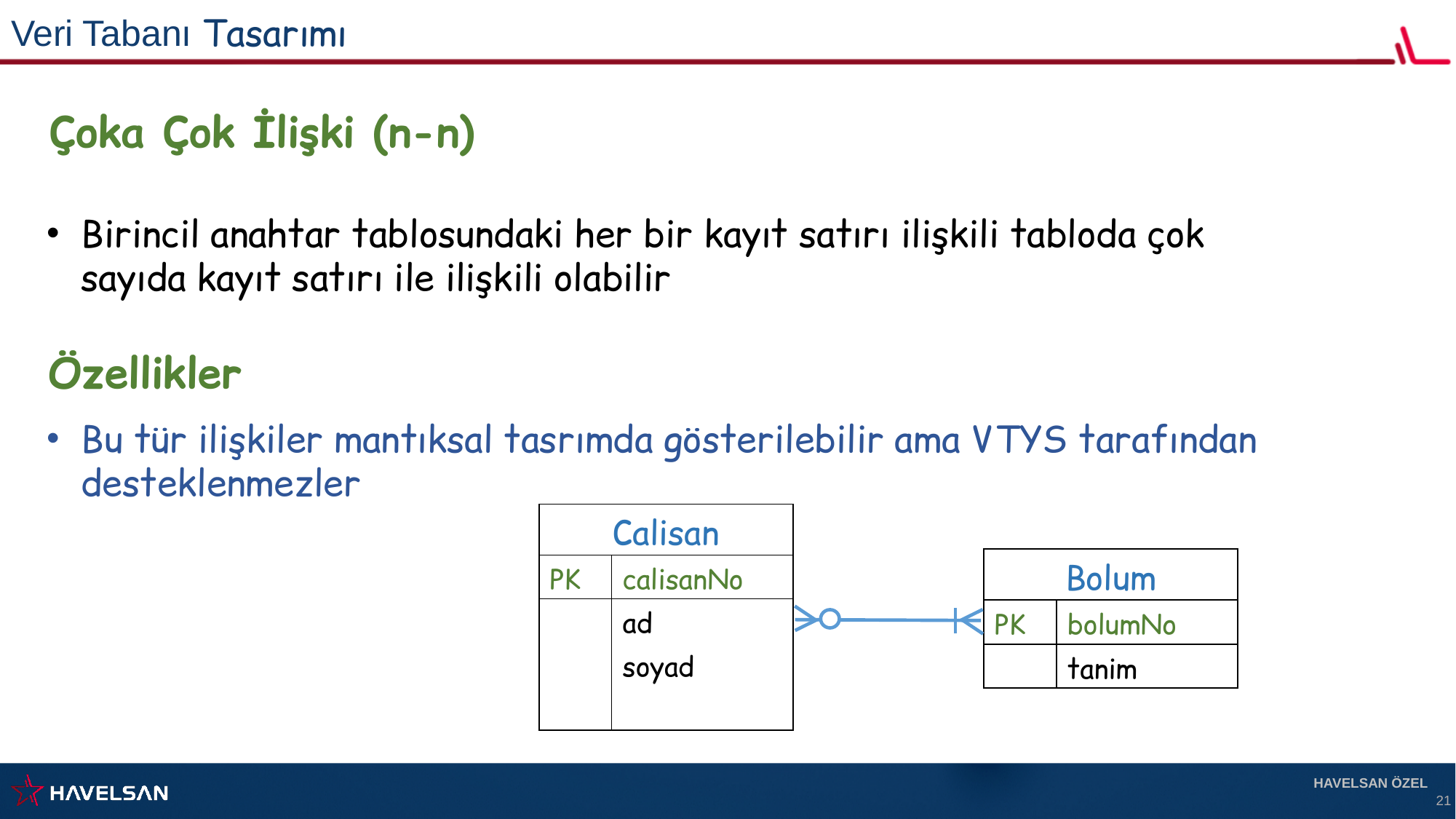

Veri Tabanı Tasarımı
Çoka Çok İlişki (n-n)
Birincil anahtar tablosundaki her bir kayıt satırı ilişkili tabloda çok sayıda kayıt satırı ile ilişkili olabilir
Özellikler
Bu tür ilişkiler mantıksal tasrımda gösterilebilir ama VTYS tarafından desteklenmezler
| Calisan |  |
| --- | --- |
| PK | calisanNo |
|  | ad |
|  | soyad |
|  |  |
| Bolum |  |
| --- | --- |
| PK | bolumNo |
|  | tanim |

HAVELSAN ÖZEL